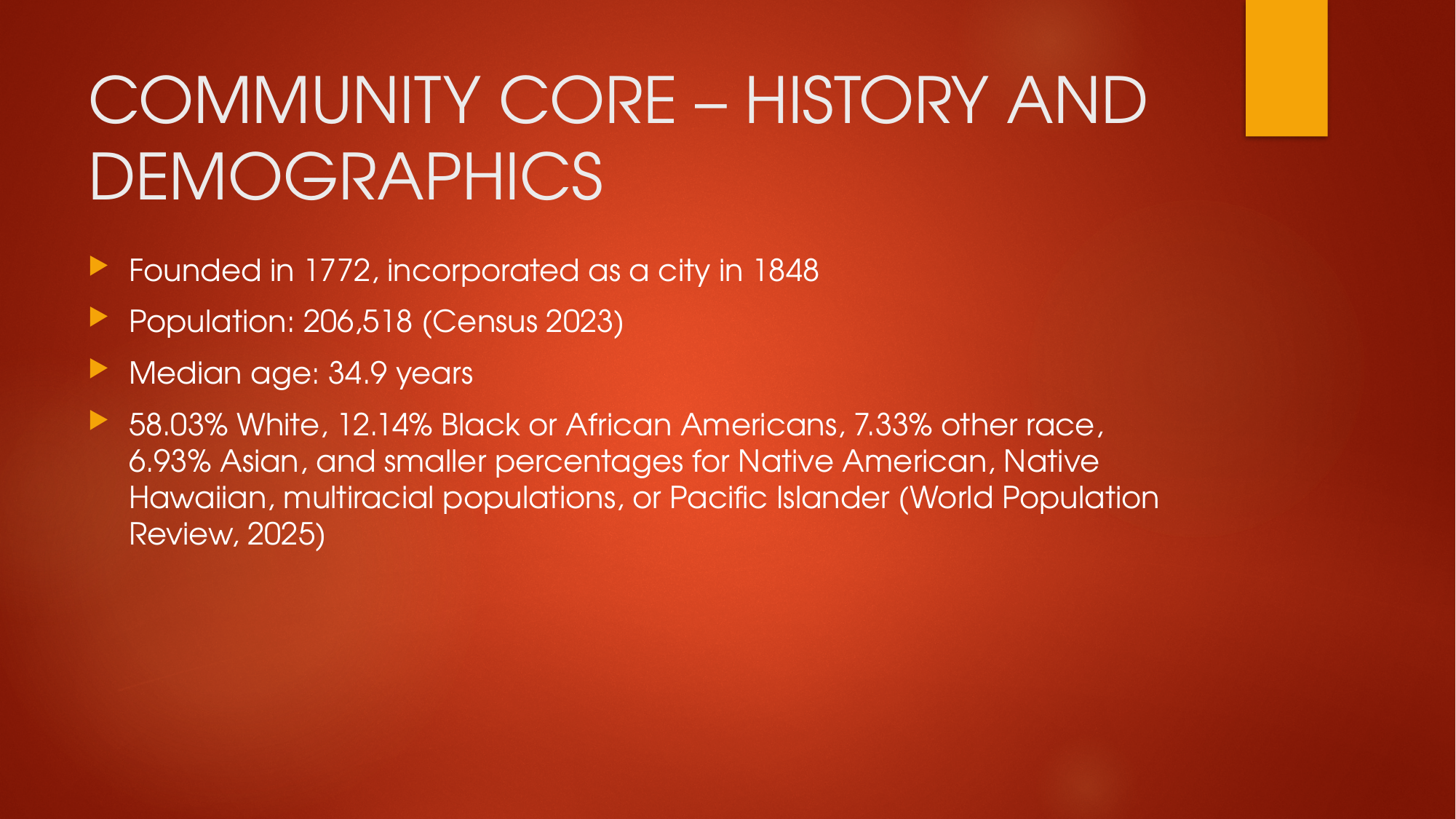

# COMMUNITY CORE – HISTORY AND DEMOGRAPHICS
Founded in 1772, incorporated as a city in 1848
Population: 206,518 (Census 2023)
Median age: 34.9 years
58.03% White, 12.14% Black or African Americans, 7.33% other race, 6.93% Asian, and smaller percentages for Native American, Native Hawaiian, multiracial populations, or Pacific Islander (World Population Review, 2025)